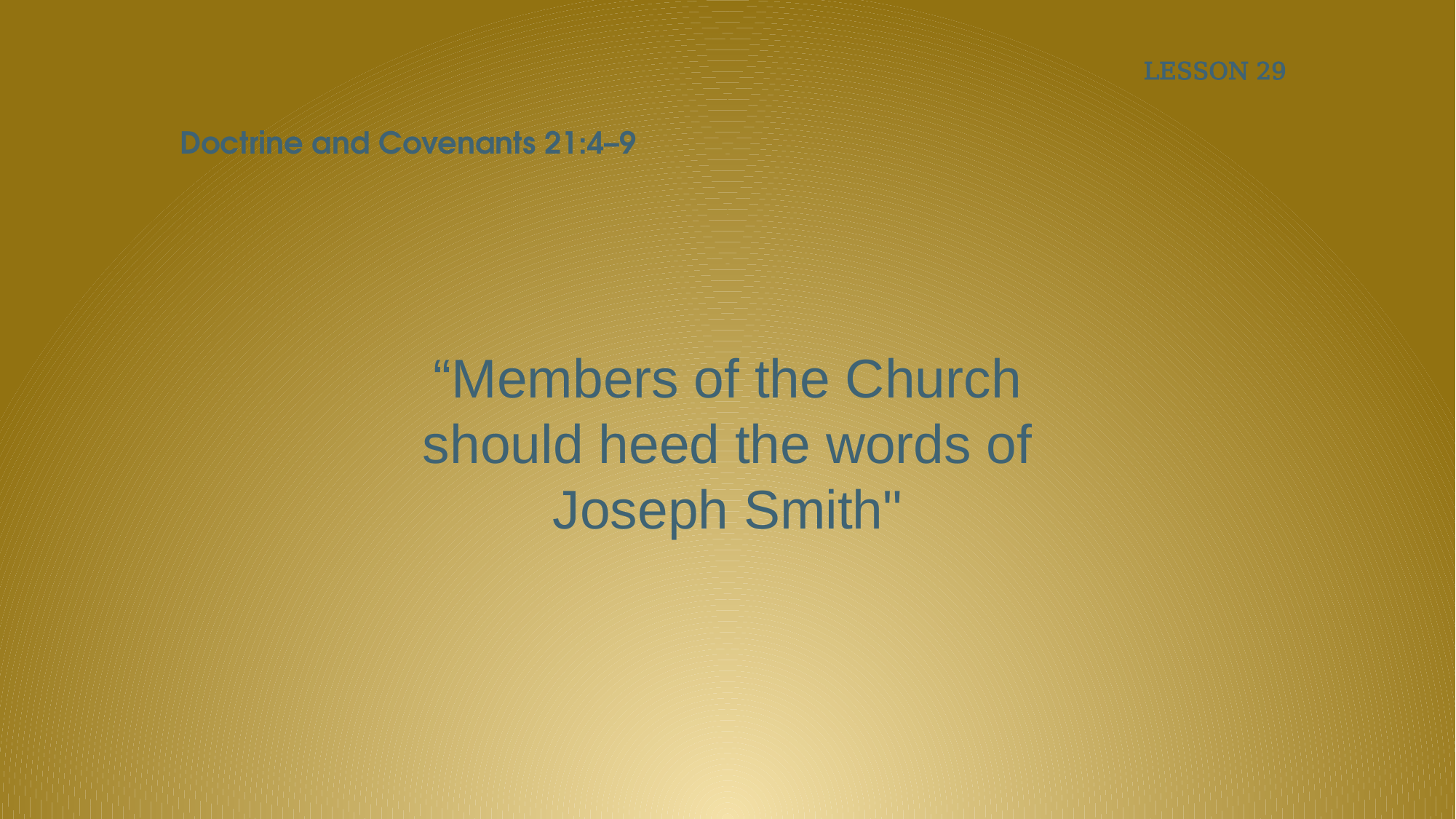

LESSON 29
Doctrine and Covenants 21:4–9
“Members of the Church should heed the words of Joseph Smith"